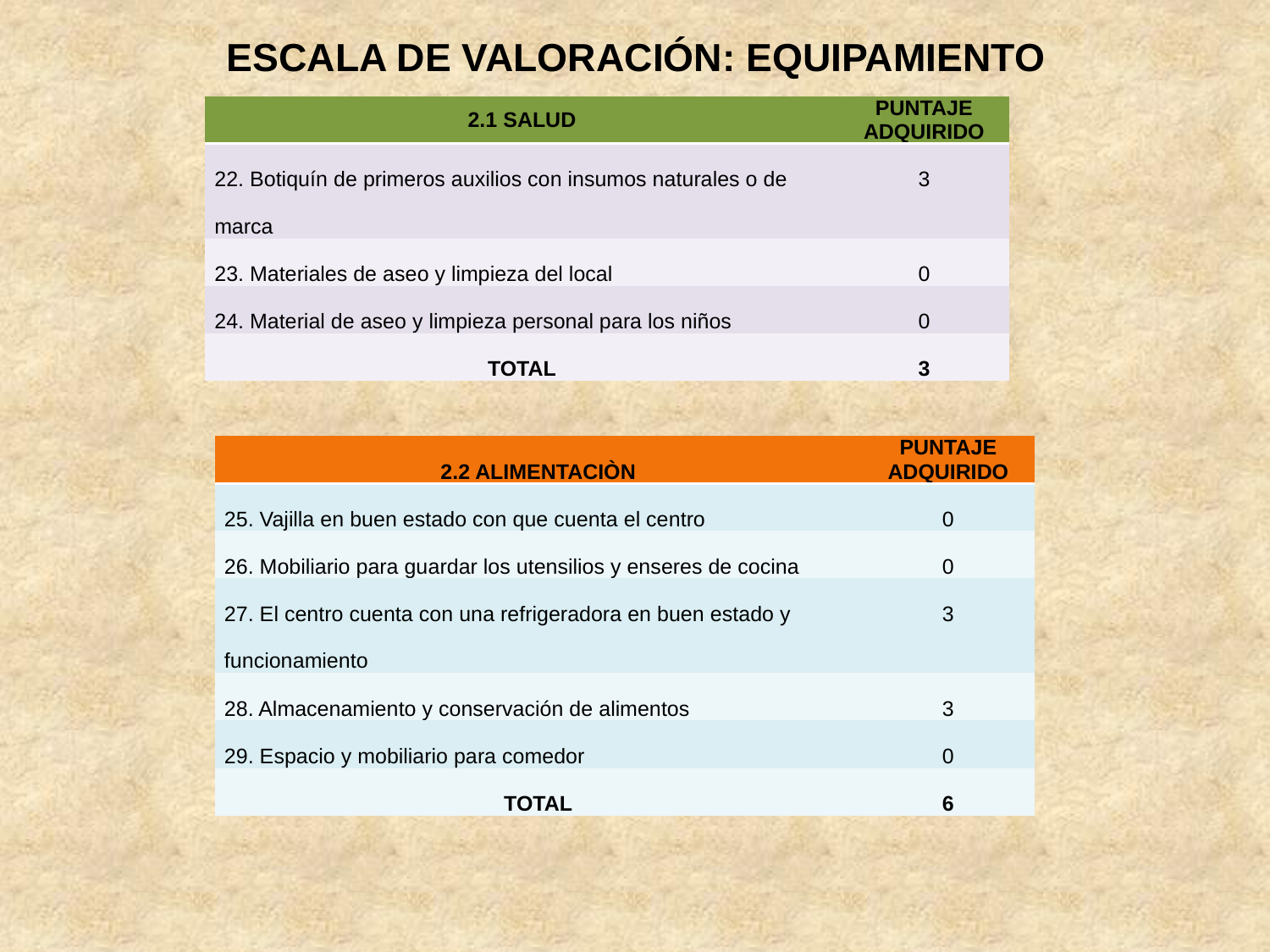

# ESCALA DE VALORACIÓN: EQUIPAMIENTO
| 2.1 SALUD | PUNTAJE ADQUIRIDO |
| --- | --- |
| 22. Botiquín de primeros auxilios con insumos naturales o de marca | 3 |
| 23. Materiales de aseo y limpieza del local | 0 |
| 24. Material de aseo y limpieza personal para los niños | 0 |
| TOTAL | 3 |
| 2.2 ALIMENTACIÒN | PUNTAJE ADQUIRIDO |
| --- | --- |
| 25. Vajilla en buen estado con que cuenta el centro | 0 |
| 26. Mobiliario para guardar los utensilios y enseres de cocina | 0 |
| 27. El centro cuenta con una refrigeradora en buen estado y funcionamiento | 3 |
| 28. Almacenamiento y conservación de alimentos | 3 |
| 29. Espacio y mobiliario para comedor | 0 |
| TOTAL | 6 |